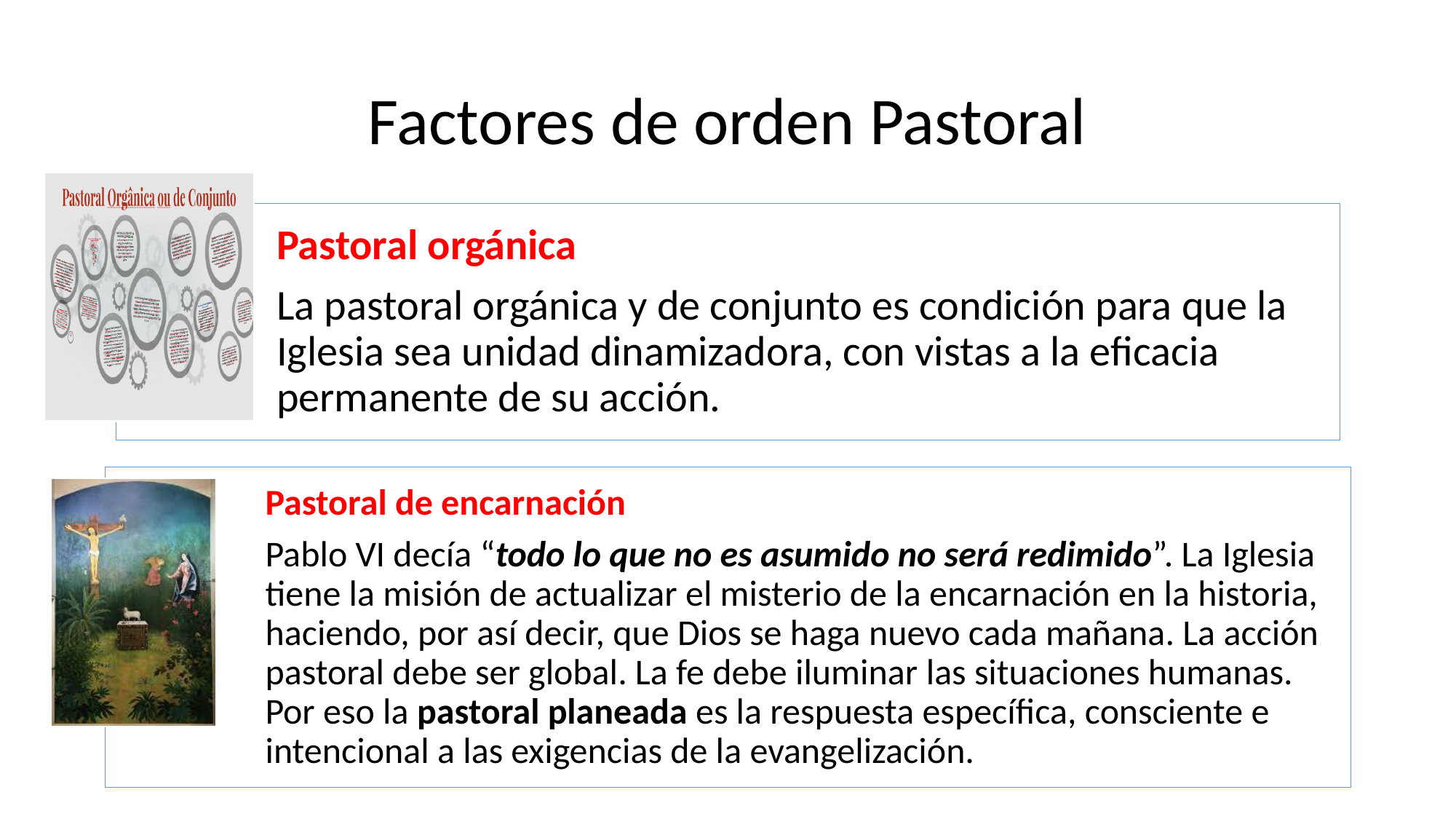

# Factores de orden Pastoral
Pastoral orgánica
La pastoral orgánica y de conjunto es condición para que la Iglesia sea unidad dinamizadora, con vistas a la eficacia permanente de su acción.
Pastoral de encarnación
Pablo VI decía “todo lo que no es asumido no será redimido”. La Iglesia tiene la misión de actualizar el misterio de la encarnación en la historia, haciendo, por así decir, que Dios se haga nuevo cada mañana. La acción pastoral debe ser global. La fe debe iluminar las situaciones humanas. Por eso la pastoral planeada es la respuesta específica, consciente e intencional a las exigencias de la evangelización.